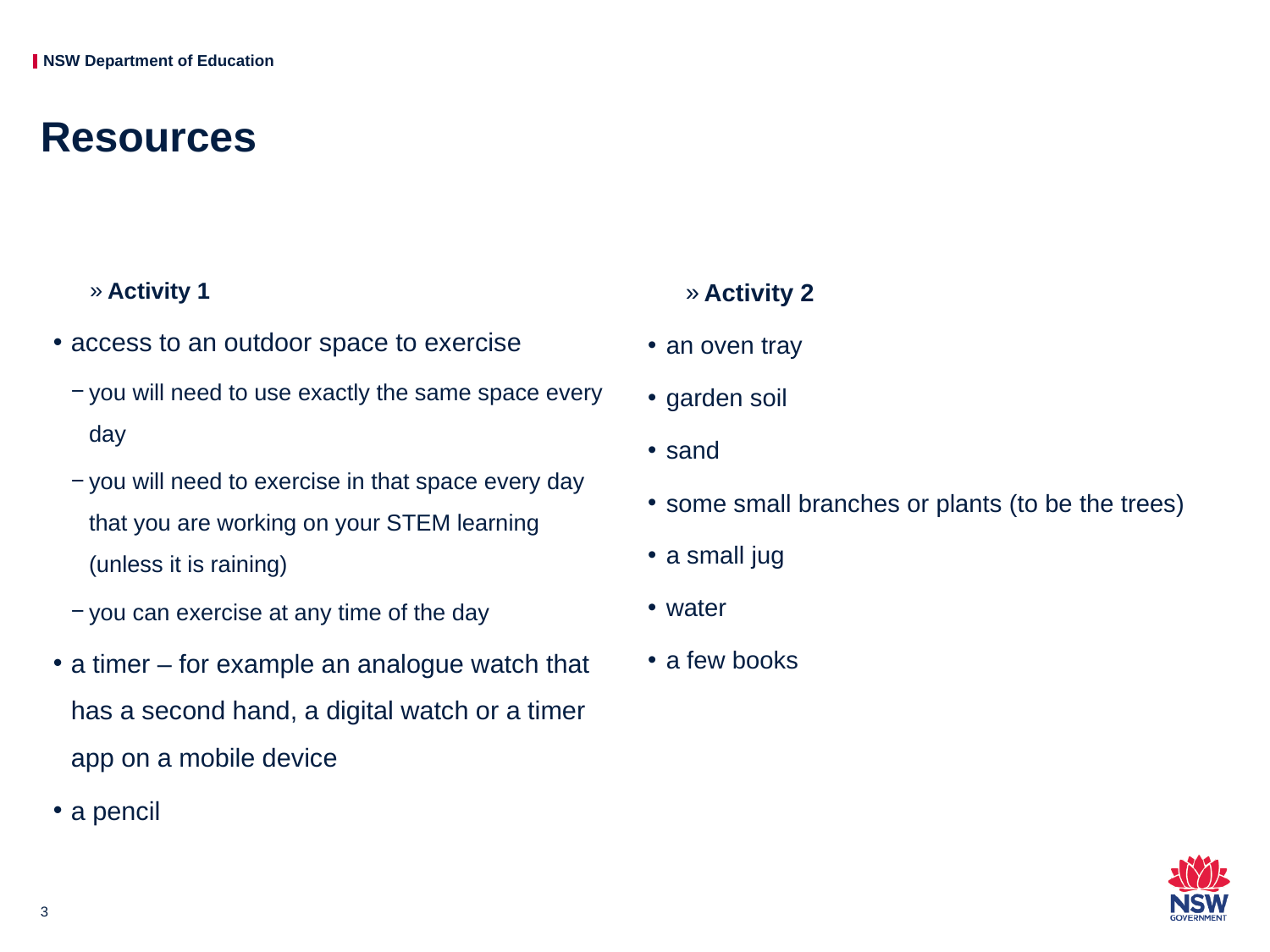

# Resources
Activity 1
access to an outdoor space to exercise
you will need to use exactly the same space every day
you will need to exercise in that space every day that you are working on your STEM learning (unless it is raining)
you can exercise at any time of the day
a timer – for example an analogue watch that has a second hand, a digital watch or a timer app on a mobile device
a pencil

Activity 2
an oven tray
garden soil
sand
some small branches or plants (to be the trees)
a small jug
water
a few books

3